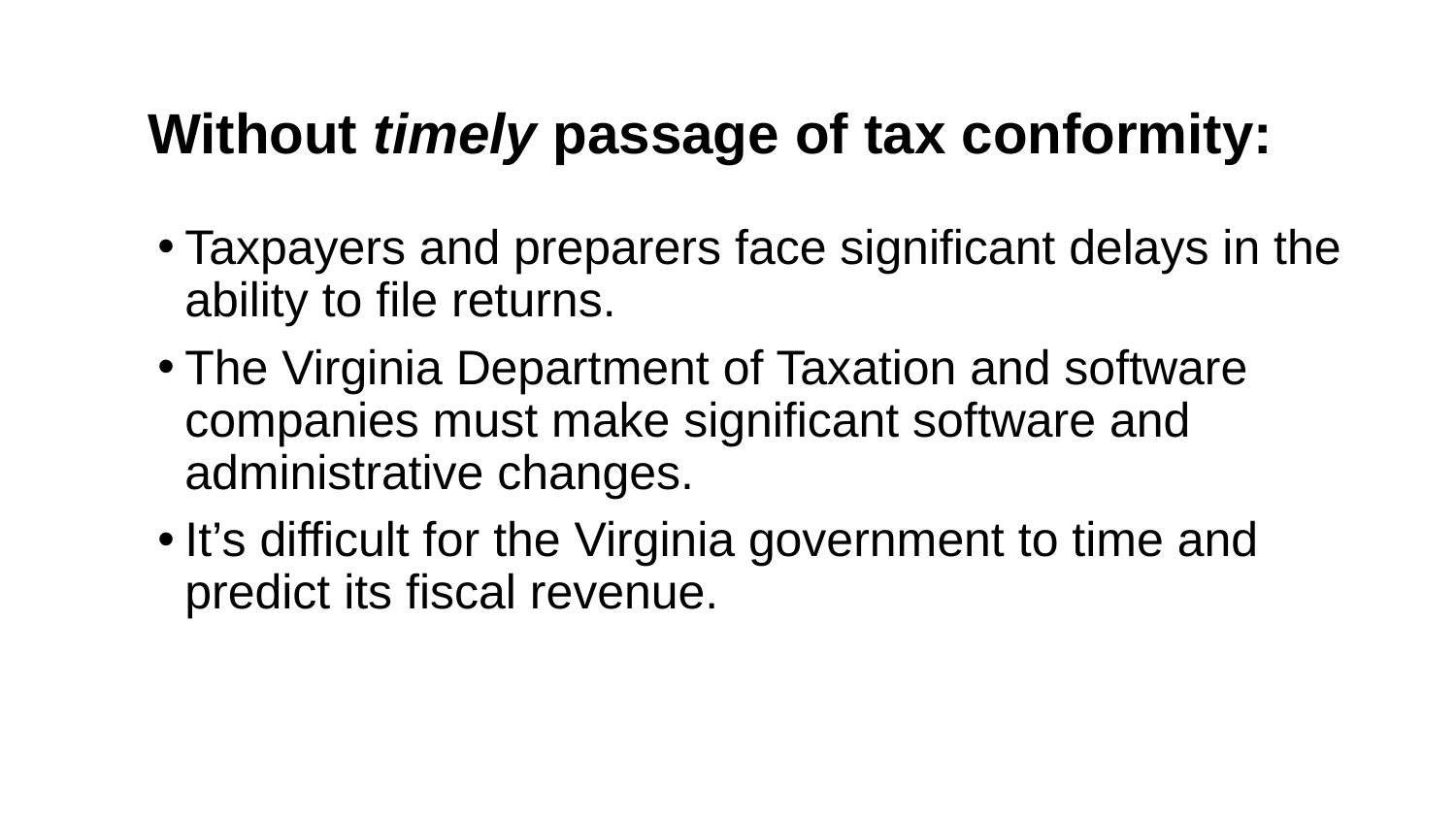

# Without timely passage of tax conformity:
Taxpayers and preparers face significant delays in the ability to file returns.
The Virginia Department of Taxation and software companies must make significant software and administrative changes.
It’s difficult for the Virginia government to time and predict its fiscal revenue.